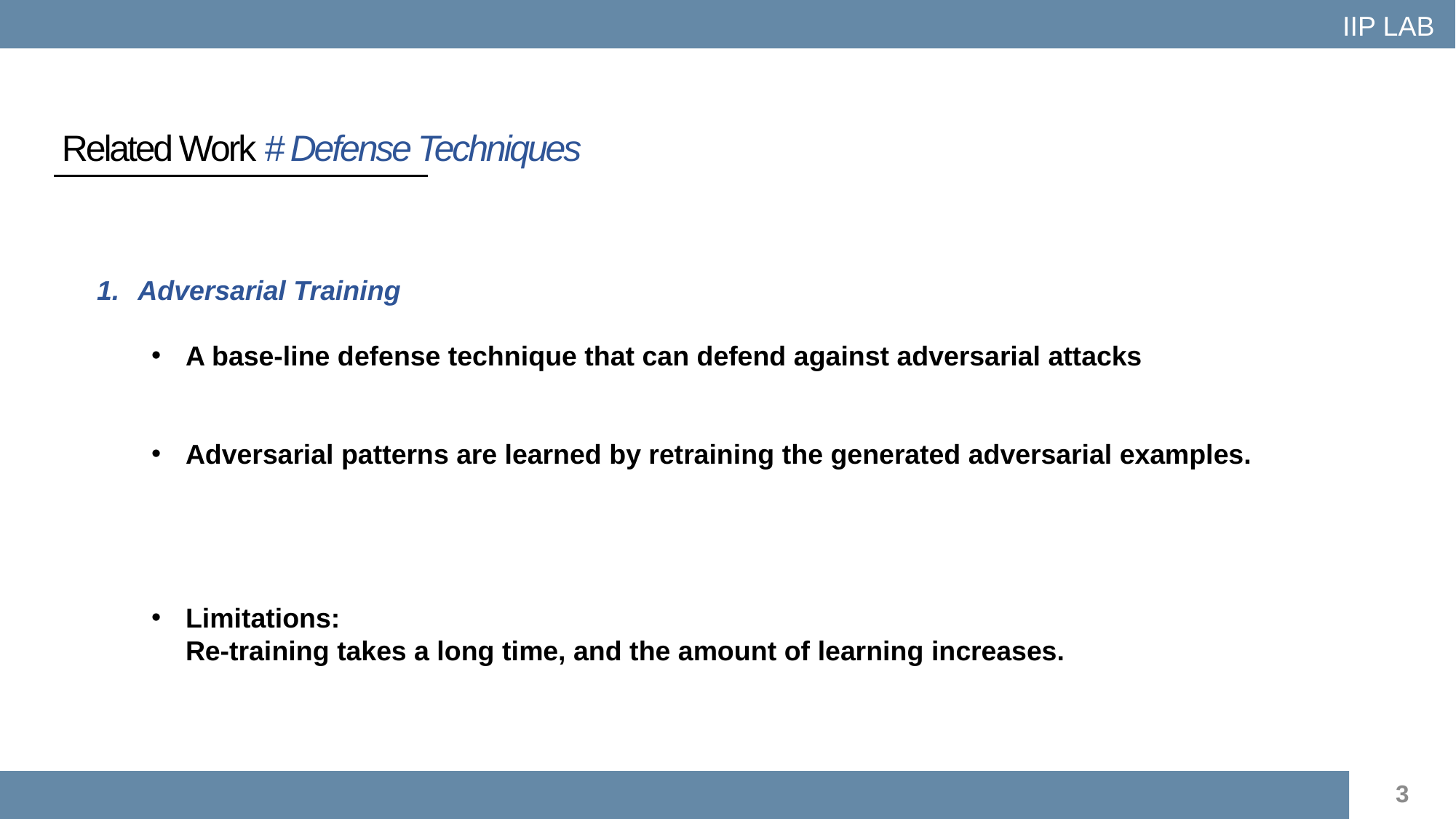

IIP LAB
Related Work # Defense Techniques
Adversarial Training
A base-line defense technique that can defend against adversarial attacks
Adversarial patterns are learned by retraining the generated adversarial examples.
Limitations:
Re-training takes a long time, and the amount of learning increases.

3